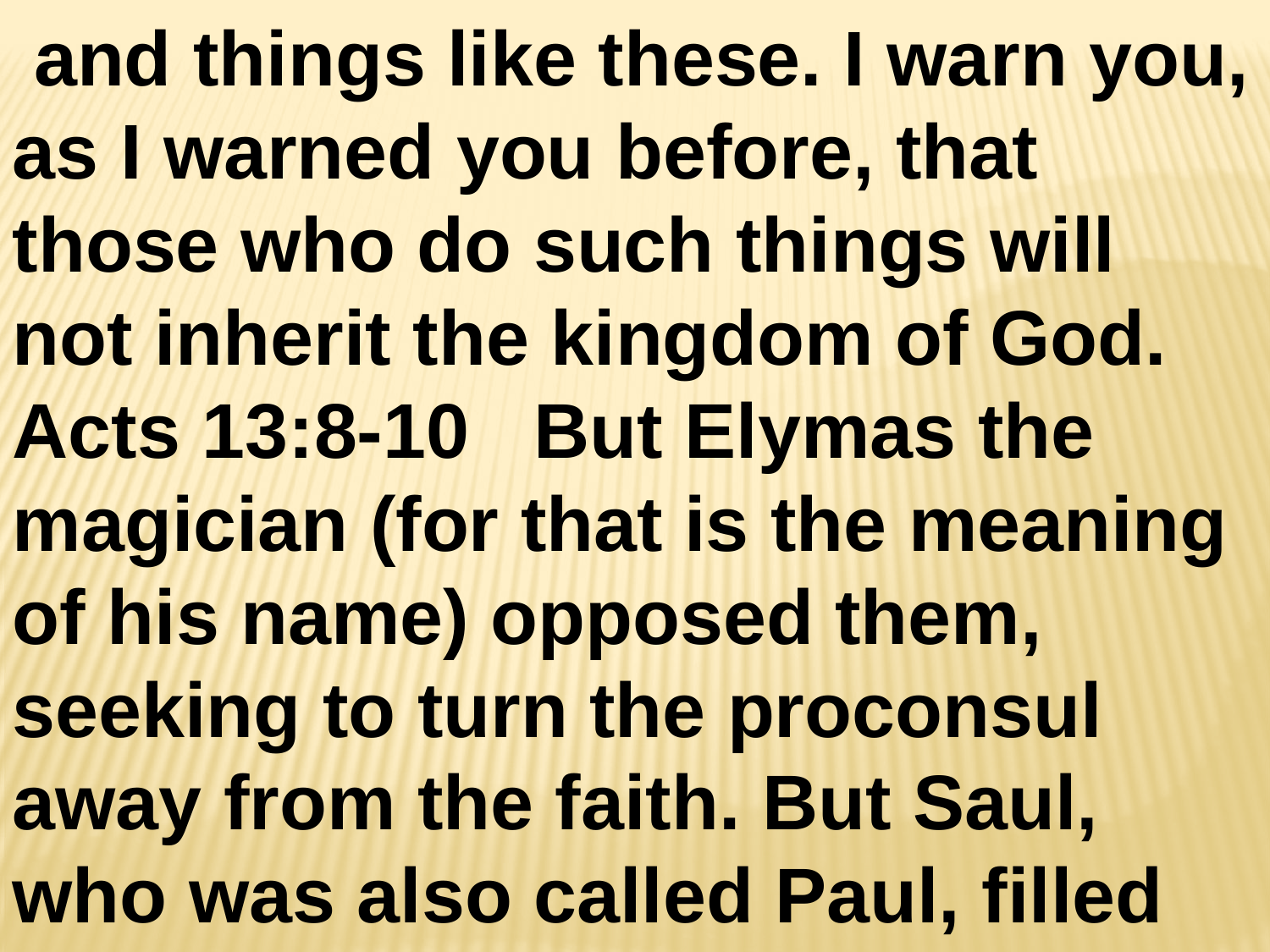

and things like these. I warn you, as I warned you before, that those who do such things will not inherit the kingdom of God.
Acts 13:8-10   But Elymas the magician (for that is the meaning of his name) opposed them, seeking to turn the proconsul away from the faith. But Saul, who was also called Paul, filled with the Holy Spirit, looked intently at